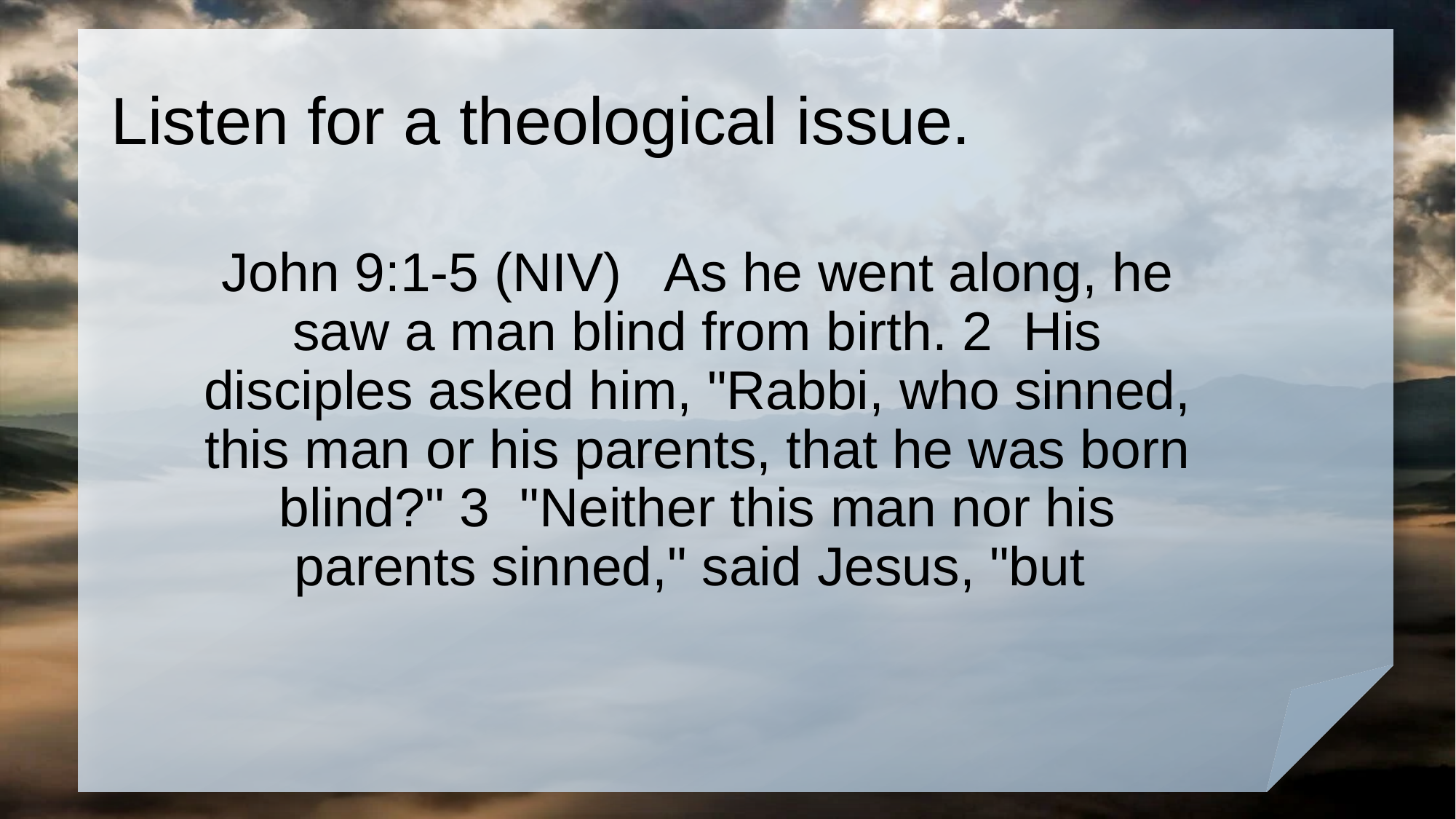

# Listen for a theological issue.
John 9:1-5 (NIV)   As he went along, he saw a man blind from birth. 2  His disciples asked him, "Rabbi, who sinned, this man or his parents, that he was born blind?" 3  "Neither this man nor his parents sinned," said Jesus, "but